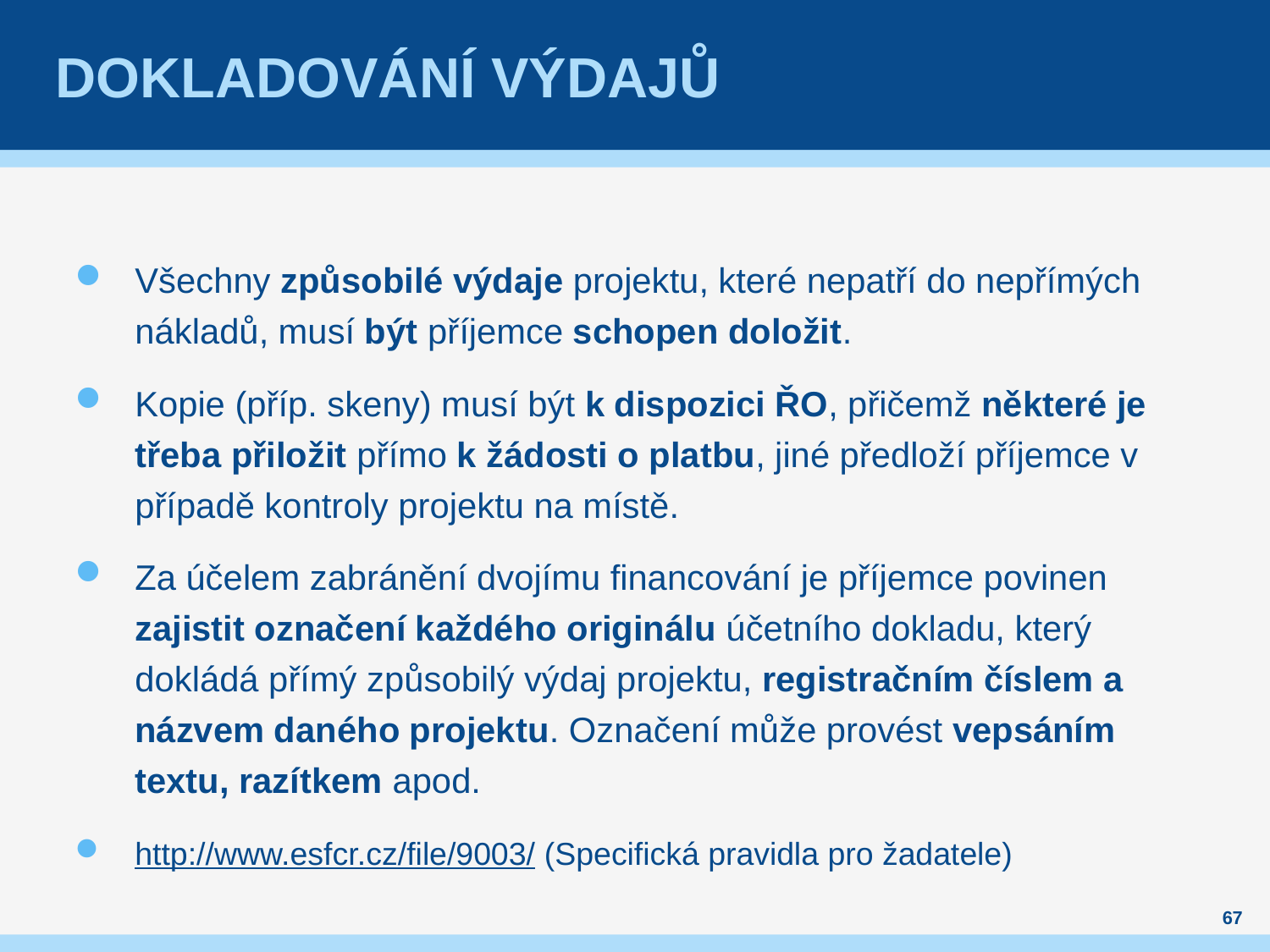

# Dokladování výdajů
Všechny způsobilé výdaje projektu, které nepatří do nepřímých nákladů, musí být příjemce schopen doložit.
Kopie (příp. skeny) musí být k dispozici ŘO, přičemž některé je třeba přiložit přímo k žádosti o platbu, jiné předloží příjemce v případě kontroly projektu na místě.
Za účelem zabránění dvojímu financování je příjemce povinen zajistit označení každého originálu účetního dokladu, který dokládá přímý způsobilý výdaj projektu, registračním číslem a názvem daného projektu. Označení může provést vepsáním textu, razítkem apod.
http://www.esfcr.cz/file/9003/ (Specifická pravidla pro žadatele)

67